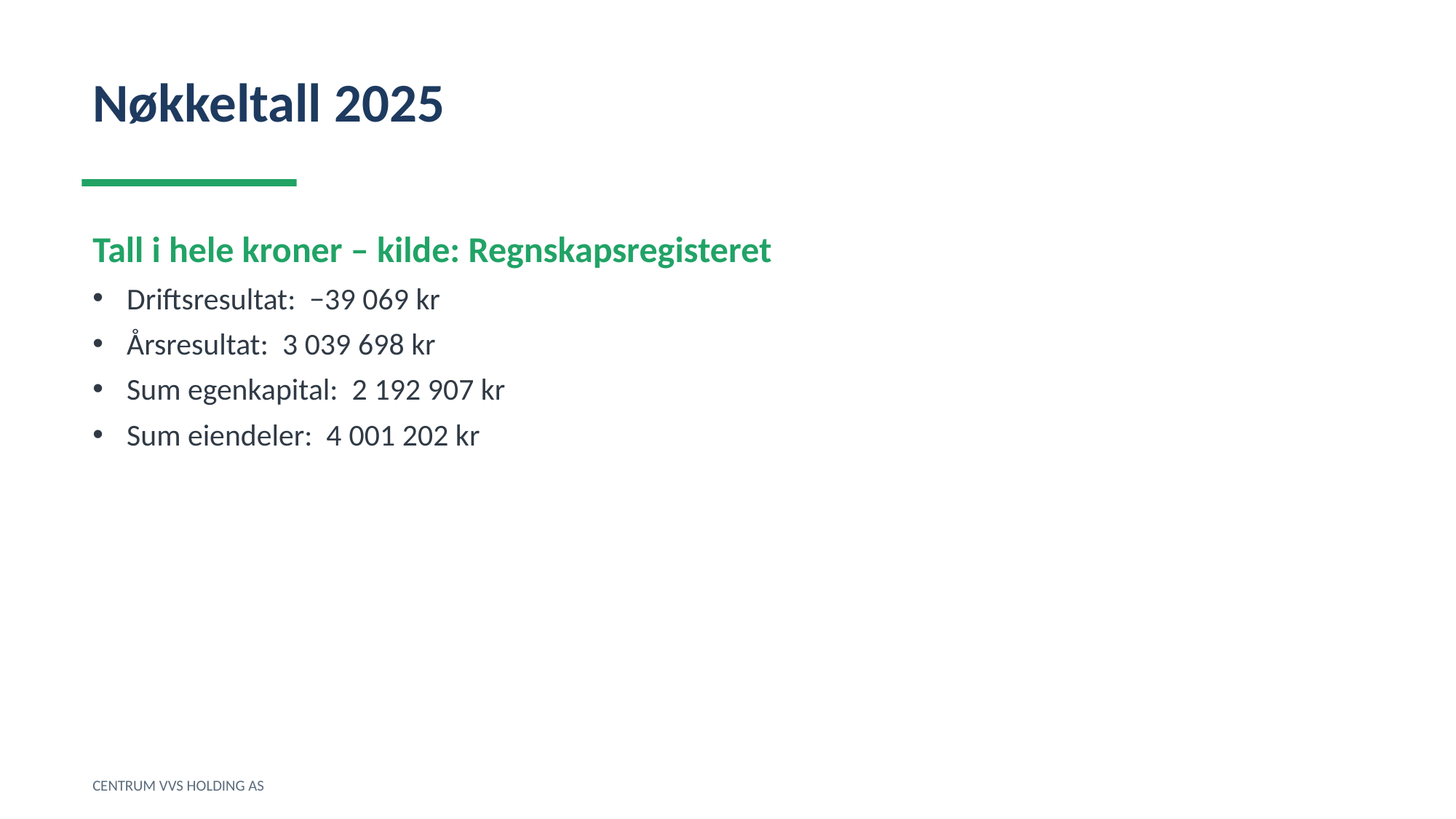

Nøkkeltall 2025

Tall i hele kroner – kilde: Regnskapsregisteret
Driftsresultat:  −39 069 kr
Årsresultat:  3 039 698 kr
Sum egenkapital:  2 192 907 kr
Sum eiendeler:  4 001 202 kr
CENTRUM VVS HOLDING AS